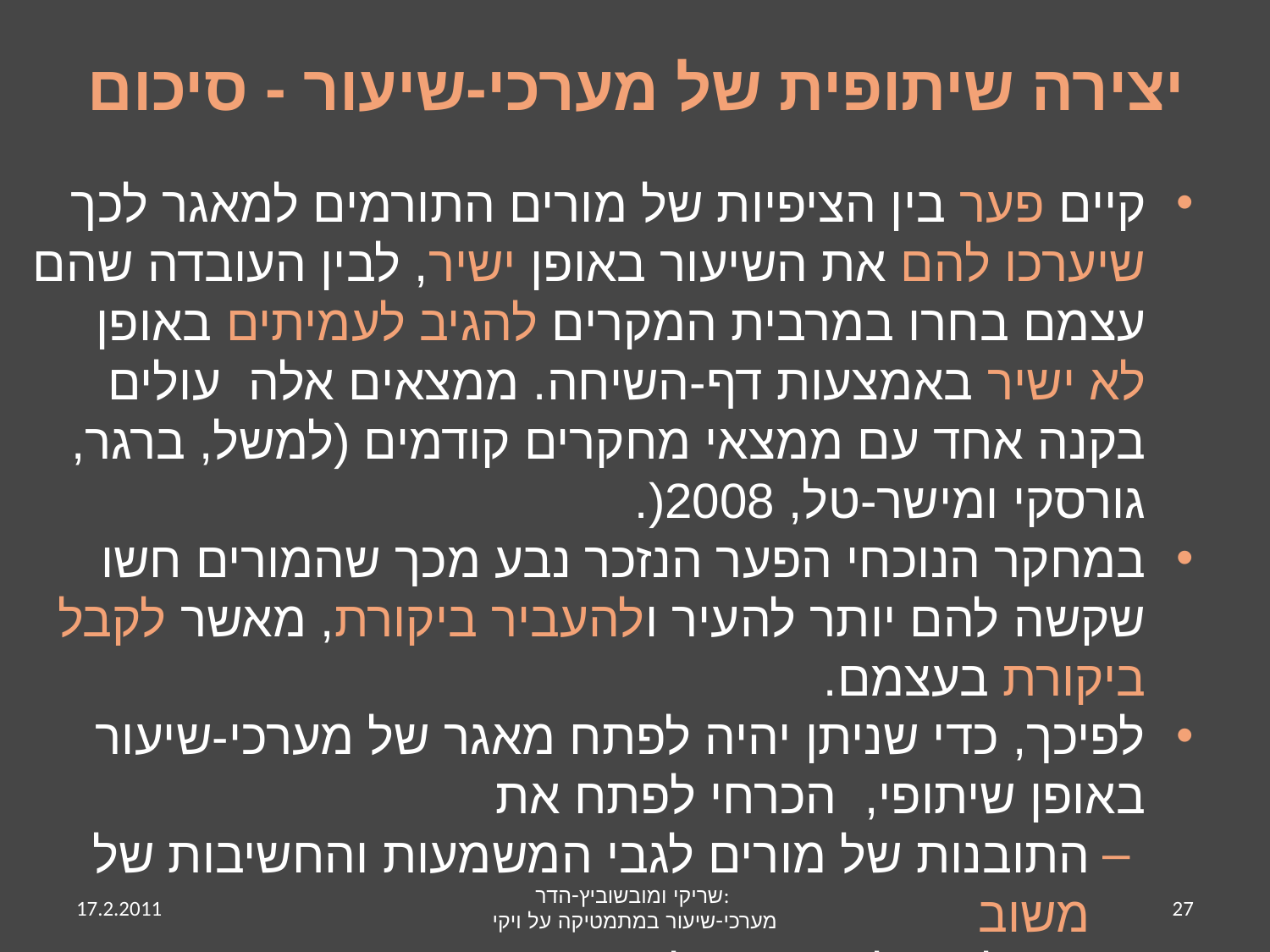

# יצירה שיתופית של מערכי-שיעור - סיכום
קיים פער בין הציפיות של מורים התורמים למאגר לכך שיערכו להם את השיעור באופן ישיר, לבין העובדה שהם עצמם בחרו במרבית המקרים להגיב לעמיתים באופן  לא ישיר באמצעות דף-השיחה. ממצאים אלה  עולים בקנה אחד עם ממצאי מחקרים קודמים (למשל, ברגר, גורסקי ומישר-טל, 2008(.
במחקר הנוכחי הפער הנזכר נבע מכך שהמורים חשו שקשה להם יותר להעיר ולהעביר ביקורת, מאשר לקבל ביקורת בעצמם.
לפיכך, כדי שניתן יהיה לפתח מאגר של מערכי-שיעור באופן שיתופי,  הכרחי לפתח את
התובנות של מורים לגבי המשמעות והחשיבות של משוב
היכולת של המורים לקיים דיון מקצועי.

17.2.2011
שריקי ומובשוביץ-הדר:
מערכי-שיעור במתמטיקה על ויקי
27